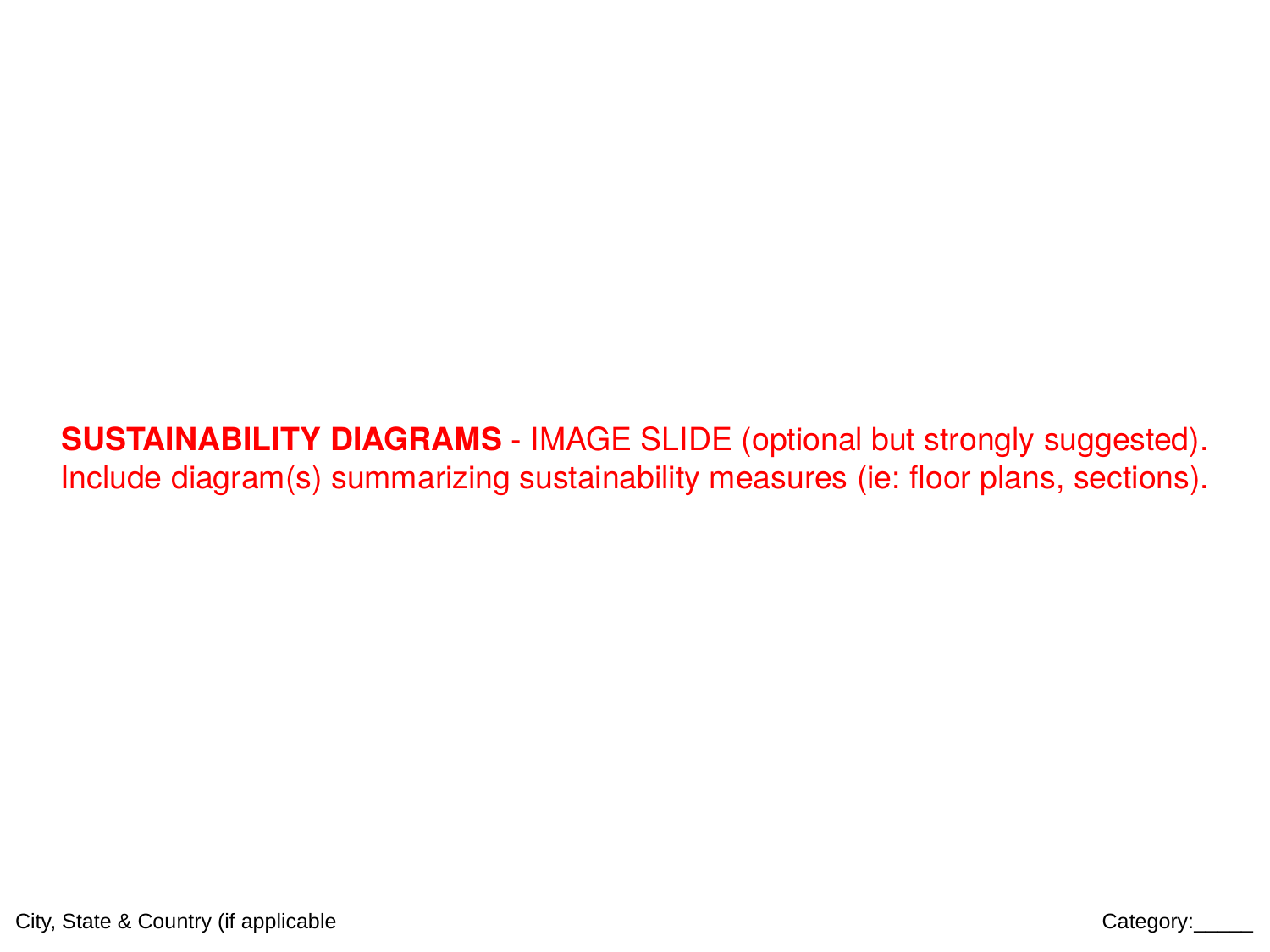

SUSTAINABILITY DIAGRAMS - IMAGE SLIDE (optional but strongly suggested).
Include diagram(s) summarizing sustainability measures (ie: floor plans, sections).
City, State & Country (if applicable)				                    Submittal Number: __ Category:_____
City, State & Country (if applicable)				                                                       Category:_____